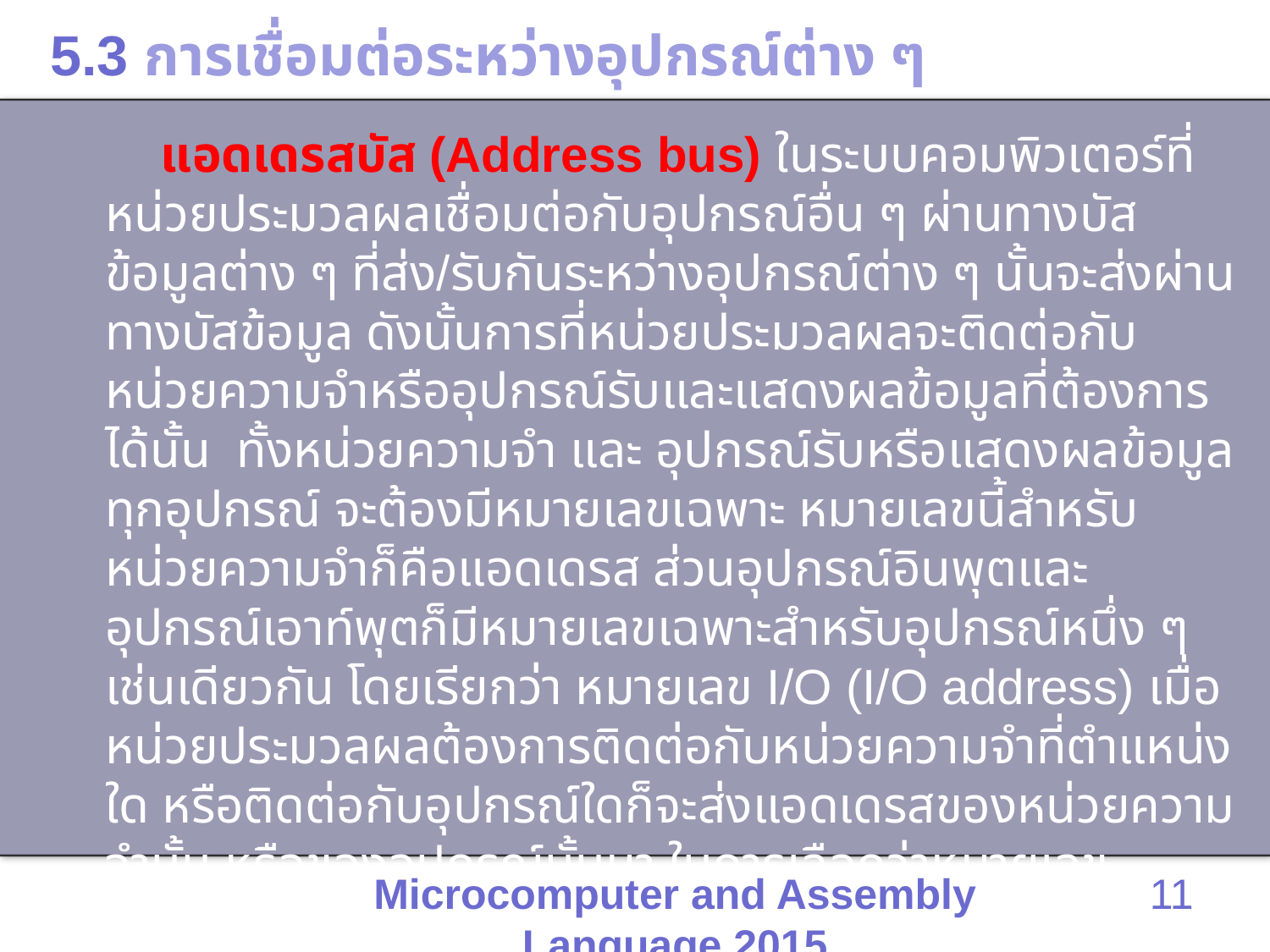

# 5.3 การเชื่อมต่อระหว่างอุปกรณ์ต่าง ๆ
        แอดเดรสบัส (Address bus) ในระบบคอมพิวเตอร์ที่หน่วยประมวลผลเชื่อมต่อกับอุปกรณ์อื่น ๆ ผ่านทางบัส  ข้อมูลต่าง ๆ ที่ส่ง/รับกันระหว่างอุปกรณ์ต่าง ๆ นั้นจะส่งผ่านทางบัสข้อมูล ดังนั้นการที่หน่วยประมวลผลจะติดต่อกับหน่วยความจำหรืออุปกรณ์รับและแสดงผลข้อมูลที่ต้องการได้นั้น  ทั้งหน่วยความจำ และ อุปกรณ์รับหรือแสดงผลข้อมูลทุกอุปกรณ์ จะต้องมีหมายเลขเฉพาะ หมายเลขนี้สำหรับหน่วยความจำก็คือแอดเดรส ส่วนอุปกรณ์อินพุตและอุปกรณ์เอาท์พุตก็มีหมายเลขเฉพาะสำหรับอุปกรณ์หนึ่ง ๆ เช่นเดียวกัน โดยเรียกว่า หมายเลข I/O (I/O address) เมื่อหน่วยประมวลผลต้องการติดต่อกับหน่วยความจำที่ตำแหน่งใด หรือติดต่อกับอุปกรณ์ใดก็จะส่งแอดเดรสของหน่วยความจำนั้น หรือของอุปกรณ์นั้นมา ในการเลือกว่าหมายเลขแอดเดรสที่ส่งมาเป็นของหน่วยความจำหรือของอุปกรณ์อินพุตเอาท์พุตโดยหน่วยประมวลผลจะส่งสัญญาณระบุมาทางสัญญาณในบัสควบคุม
Microcomputer and Assembly Language 2015
11